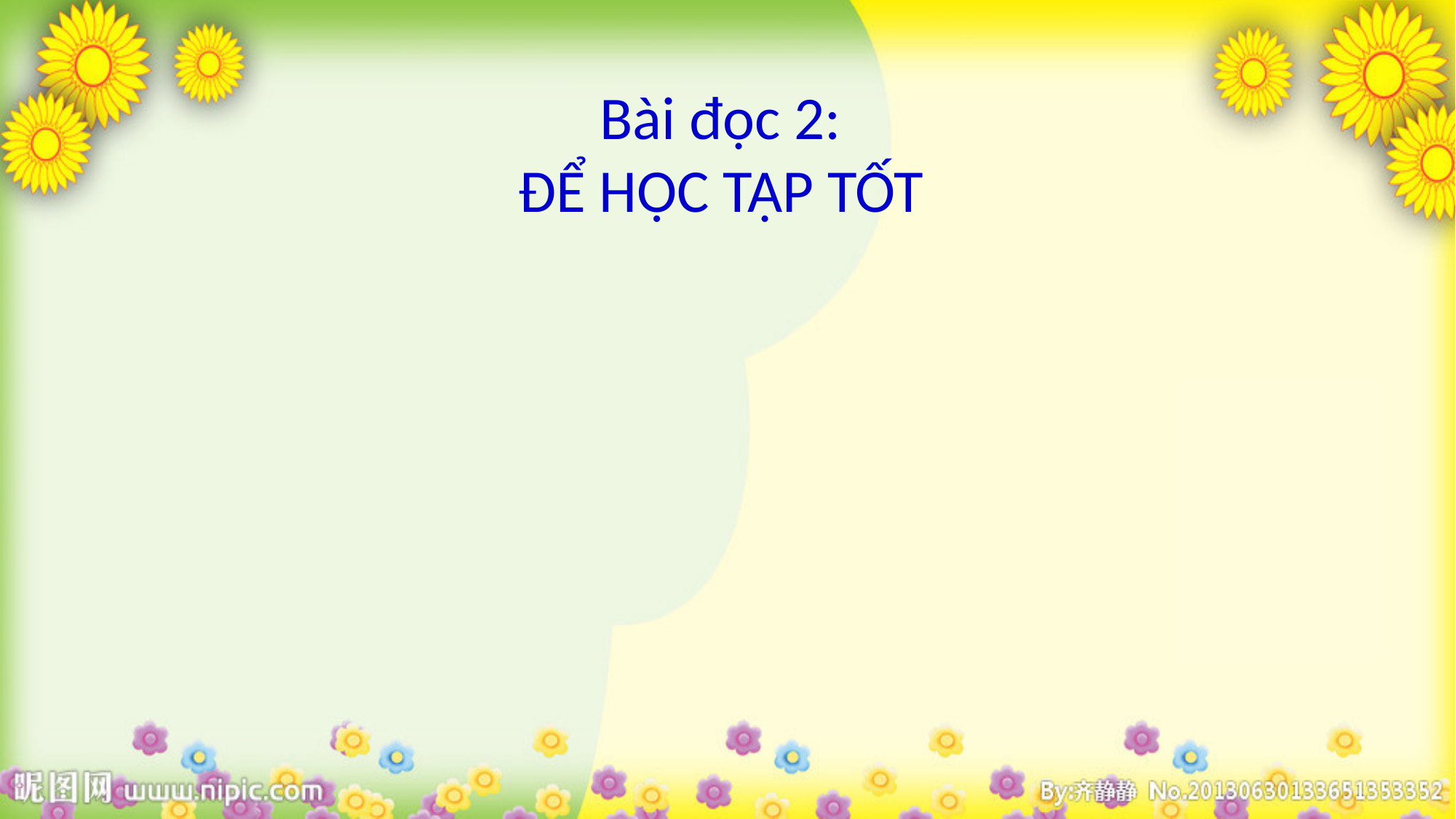

Bài đọc 2:
ĐỂ HỌC TẬP TỐT